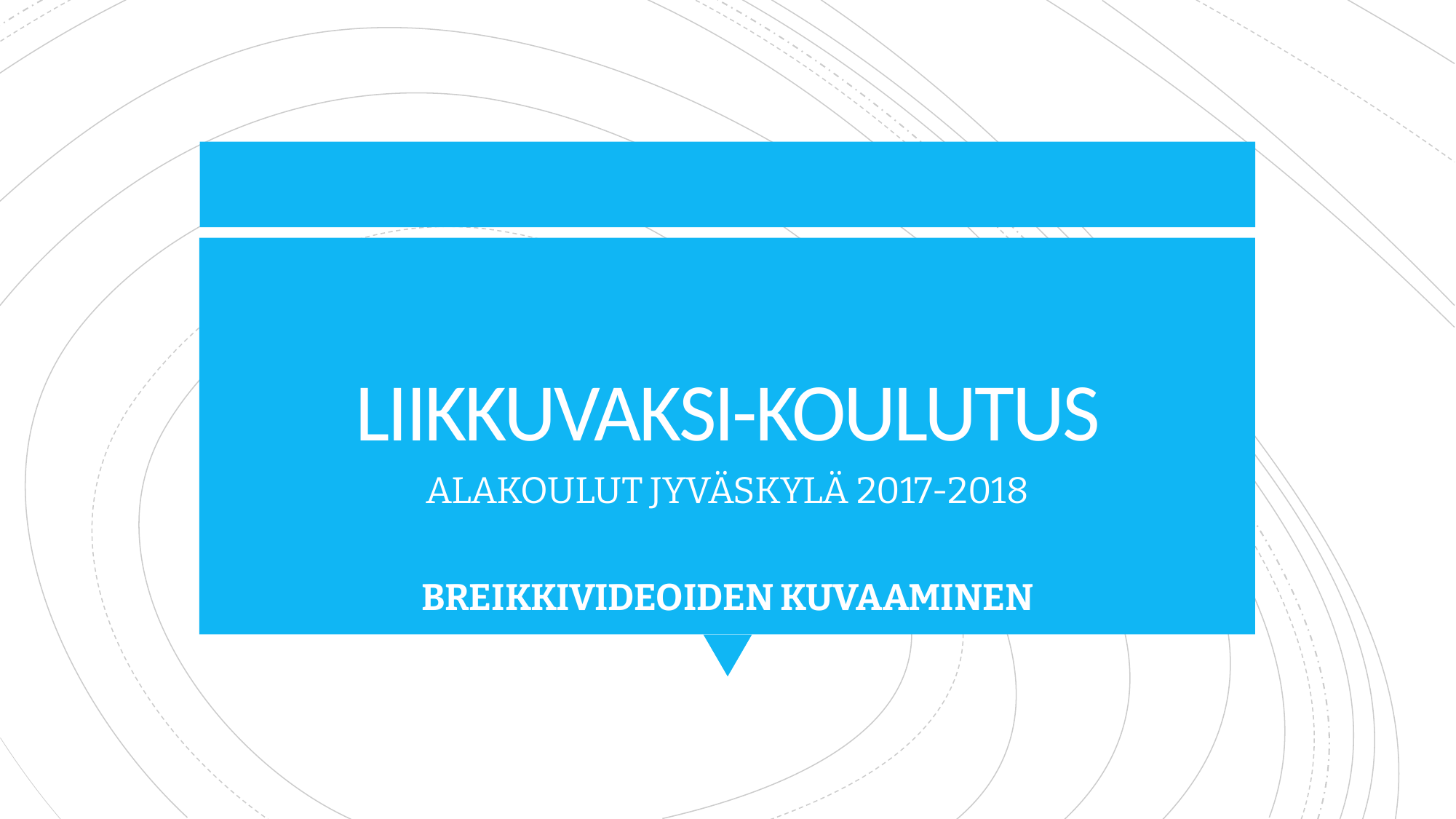

# LIIKKUVAKSI-KOULUTUS
ALAKOULUT JYVÄSKYLÄ 2017-2018

BREIKKIVIDEOIDEN KUVAAMINEN